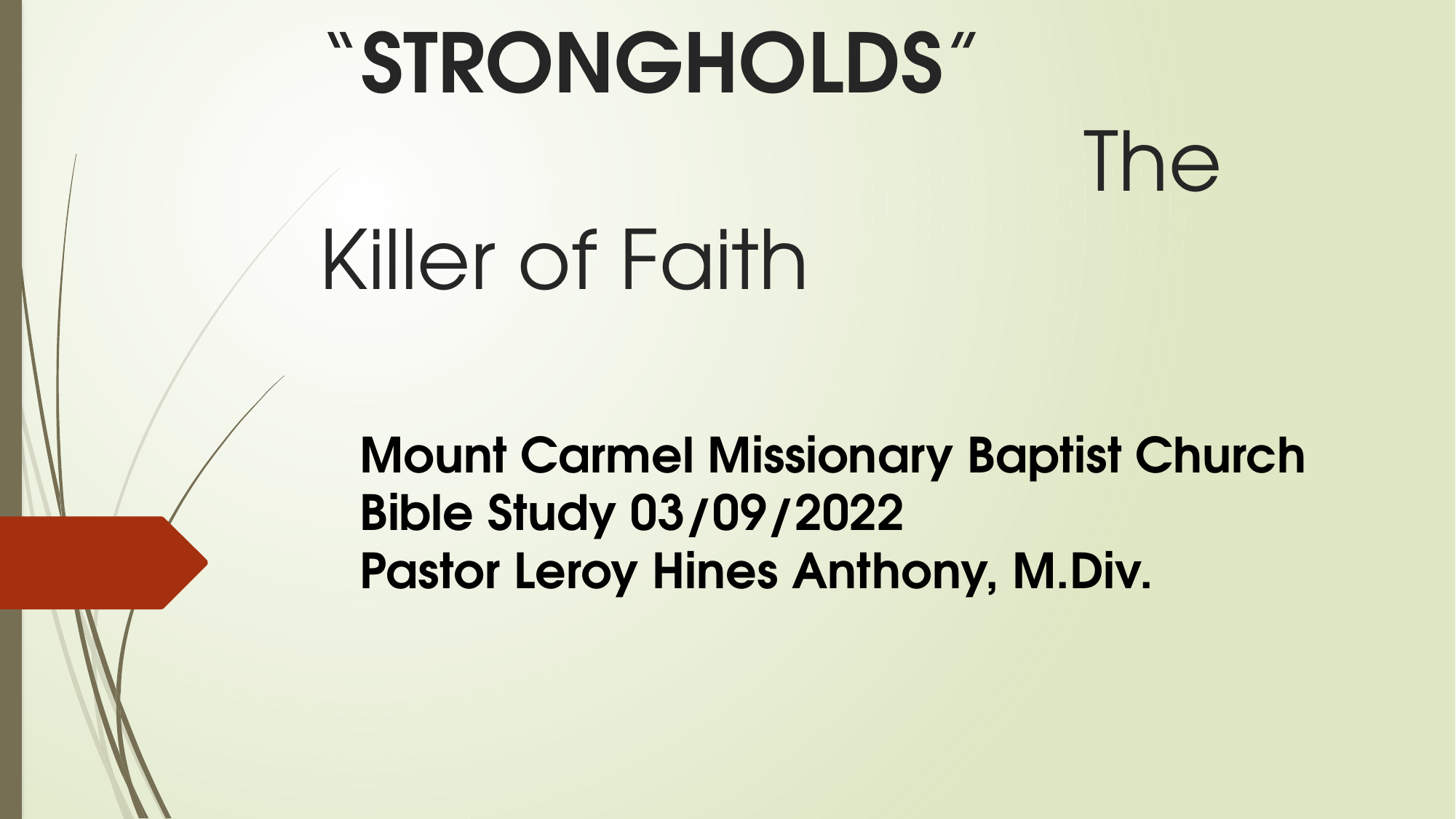

# “STRONGHOLDS” The Killer of Faith
Mount Carmel Missionary Baptist Church
Bible Study 03/09/2022
Pastor Leroy Hines Anthony, M.Div.